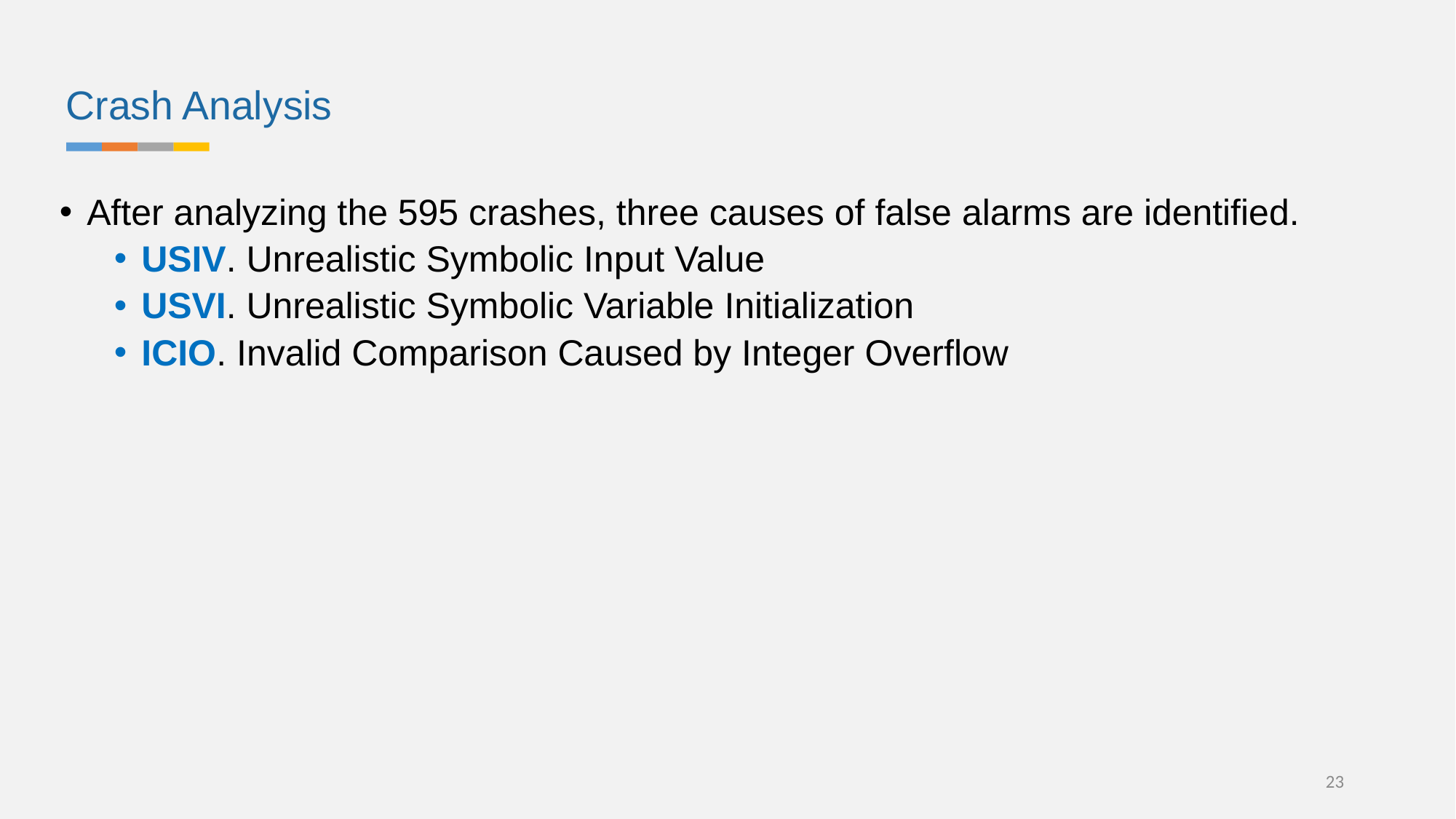

Crash Analysis

After analyzing the 595 crashes, three causes of false alarms are identified.
USIV. Unrealistic Symbolic Input Value
USVI. Unrealistic Symbolic Variable Initialization
ICIO. Invalid Comparison Caused by Integer Overflow

23